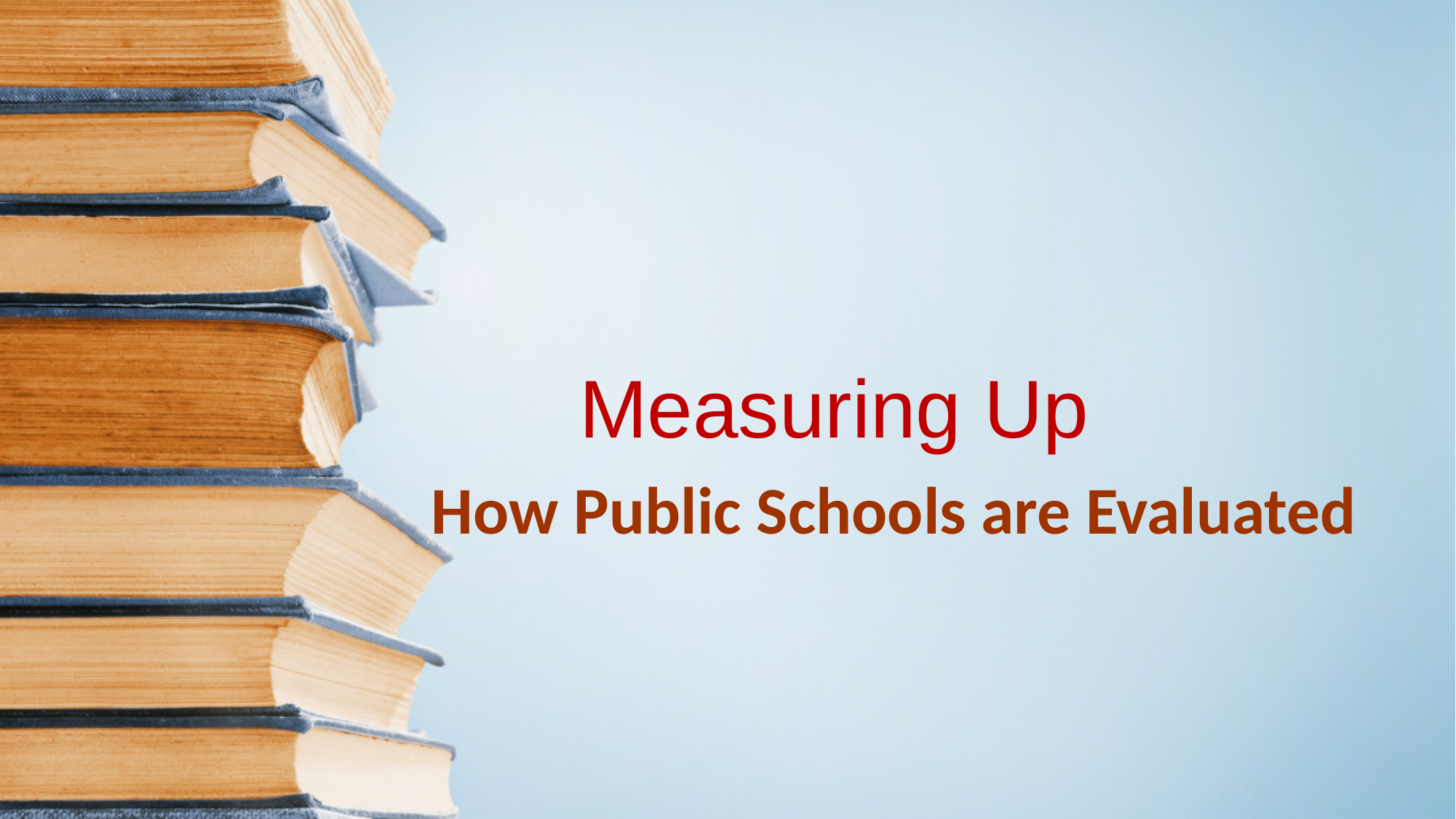

# Measuring Up
How Public Schools are Evaluated